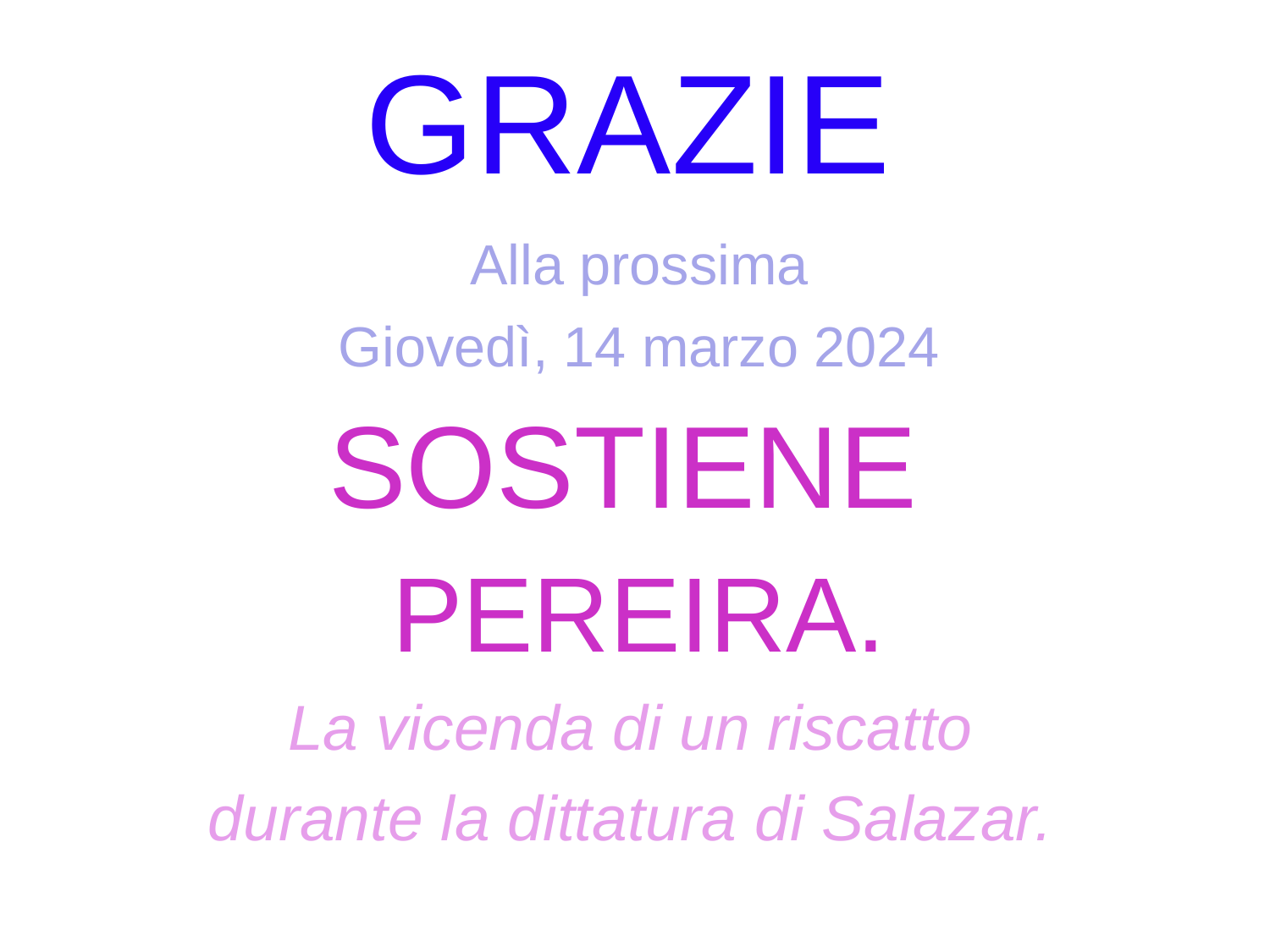

# GRAZIE
Alla prossima
Giovedì, 14 marzo 2024
SOSTIENE
PEREIRA.
La vicenda di un riscatto
durante la dittatura di Salazar.